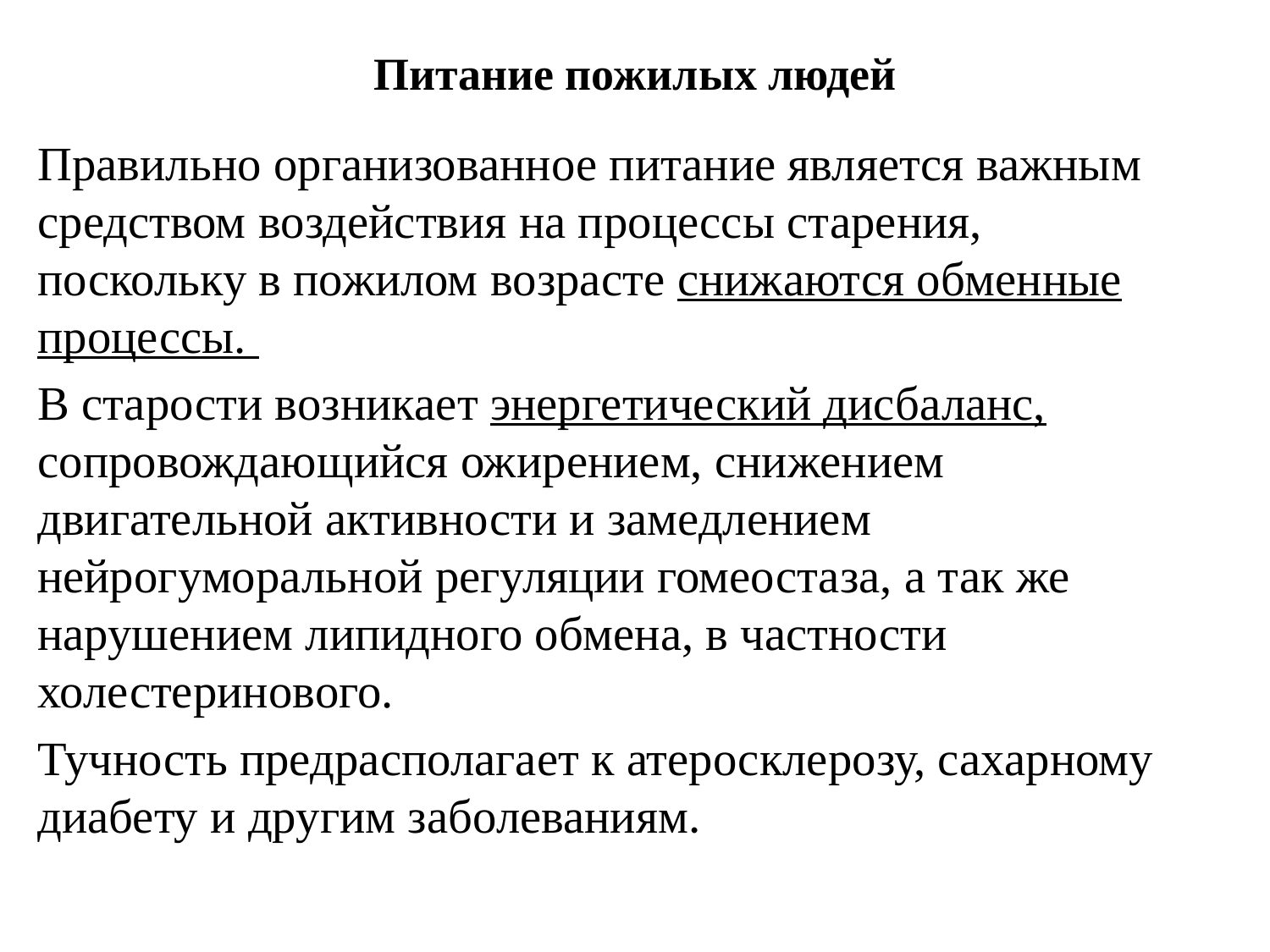

# Питание пожилых людей
Правильно организованное питание является важным средством воздействия на процессы старения, поскольку в пожилом возрасте снижаются обменные процессы.
В старости возникает энергетический дисбаланс, сопровождающийся ожирением, снижением двигательной активности и замедлением нейрогуморальной регуляции гомеостаза, а так же нарушением липидного обмена, в частности холестеринового.
Тучность предрасполагает к атеросклерозу, сахарному диабету и другим заболеваниям.